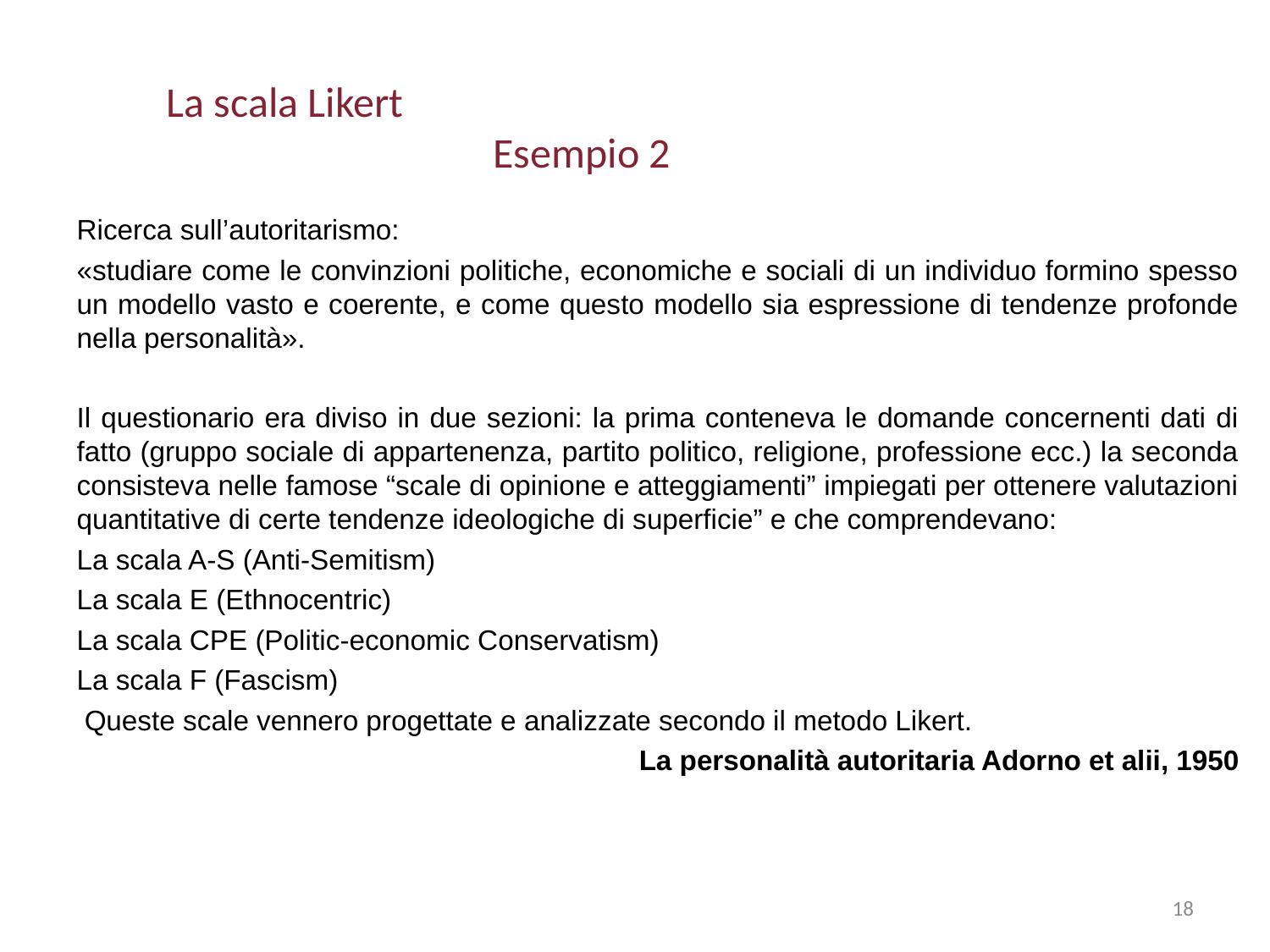

La scala Likert
		Esempio 2

Ricerca sull’autoritarismo:
«studiare come le convinzioni politiche, economiche e sociali di un individuo formino spesso un modello vasto e coerente, e come questo modello sia espressione di tendenze profonde nella personalità».

Il questionario era diviso in due sezioni: la prima conteneva le domande concernenti dati di fatto (gruppo sociale di appartenenza, partito politico, religione, professione ecc.) la seconda consisteva nelle famose “scale di opinione e atteggiamenti” impiegati per ottenere valutazioni quantitative di certe tendenze ideologiche di superficie” e che comprendevano:
La scala A-S (Anti-Semitism)
La scala E (Ethnocentric)
La scala CPE (Politic-economic Conservatism)
La scala F (Fascism)
 Queste scale vennero progettate e analizzate secondo il metodo Likert.
La personalità autoritaria Adorno et alii, 1950

L'uso delle scale nella rilevazione degli atteggiamenti
18